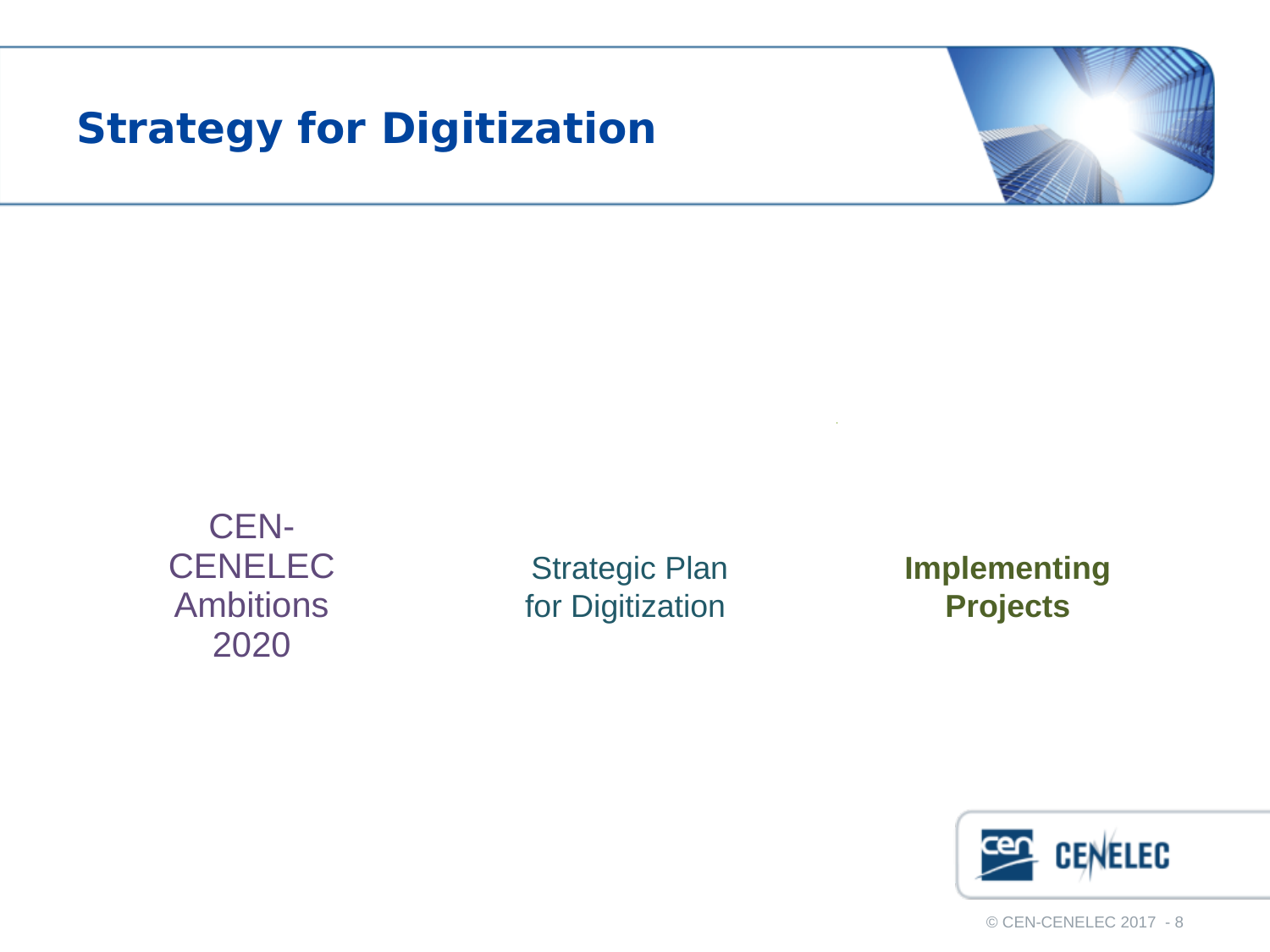

# Strategy for Digitization
CEN-CENELEC Ambitions 2020
Strategic Plan for Digitization
Implementing Projects